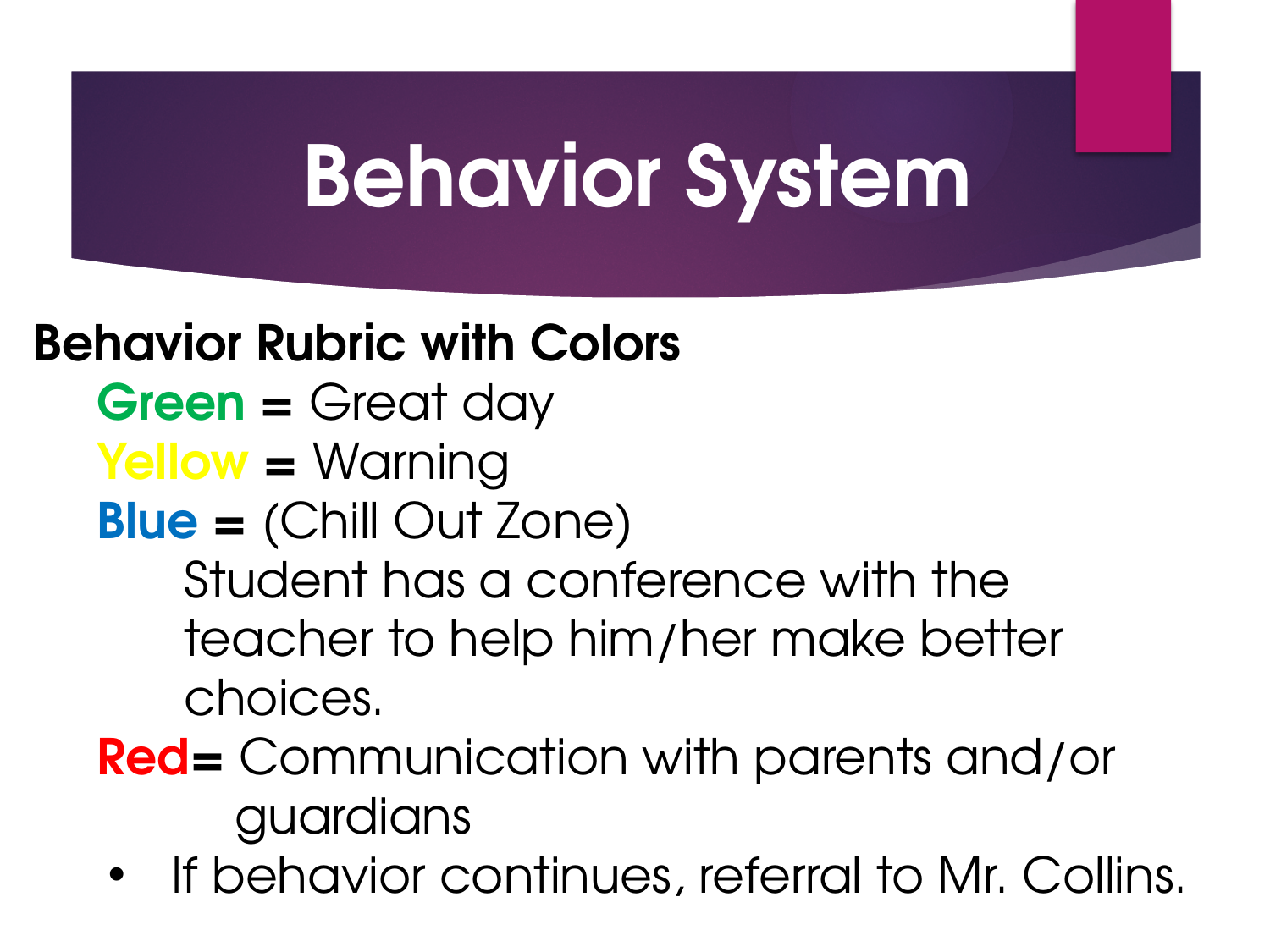

Behavior System
Behavior Rubric with Colors
Green = Great day
Yellow = Warning
Blue = (Chill Out Zone)
Student has a conference with the teacher to help him/her make better choices.
Red= Communication with parents and/or
          guardians
If behavior continues, referral to Mr. Collins.